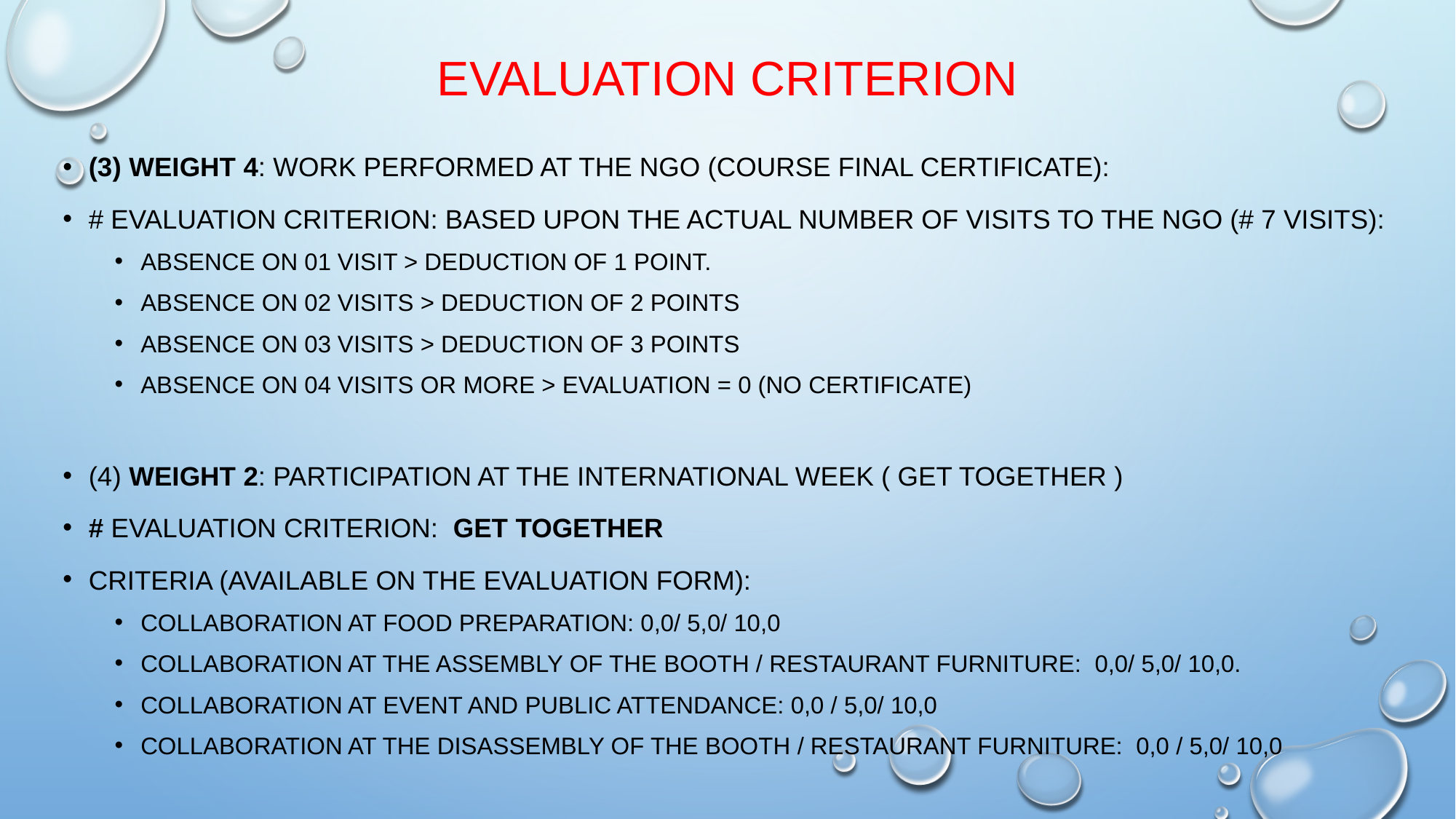

# Evaluation criterion
(3) Weight 4: Work performed at the NGO (Course final certificate):
# Evaluation criterion: based upon the actual number of visits to the NGO (# 7 visits):
absence on 01 visit > deduction of 1 point.
absence on 02 visits > deduction of 2 points
absence on 03 visits > deduction of 3 points
absence on 04 visits or more > evaluation = 0 (no Certificate)

(4) Weight 2: Participation at the International Week ( GET TOGETHER )
# Evaluation criterion:  GET TOGETHER
Criteria (available on the Evaluation Form):
collaboration at food preparation: 0,0/ 5,0/ 10,0
collaboration at the assembly of the booth / restaurant furniture:  0,0/ 5,0/ 10,0.
collaboration at event and public attendance: 0,0 / 5,0/ 10,0
collaboration at the disassembly of the booth / restaurant furniture:  0,0 / 5,0/ 10,0